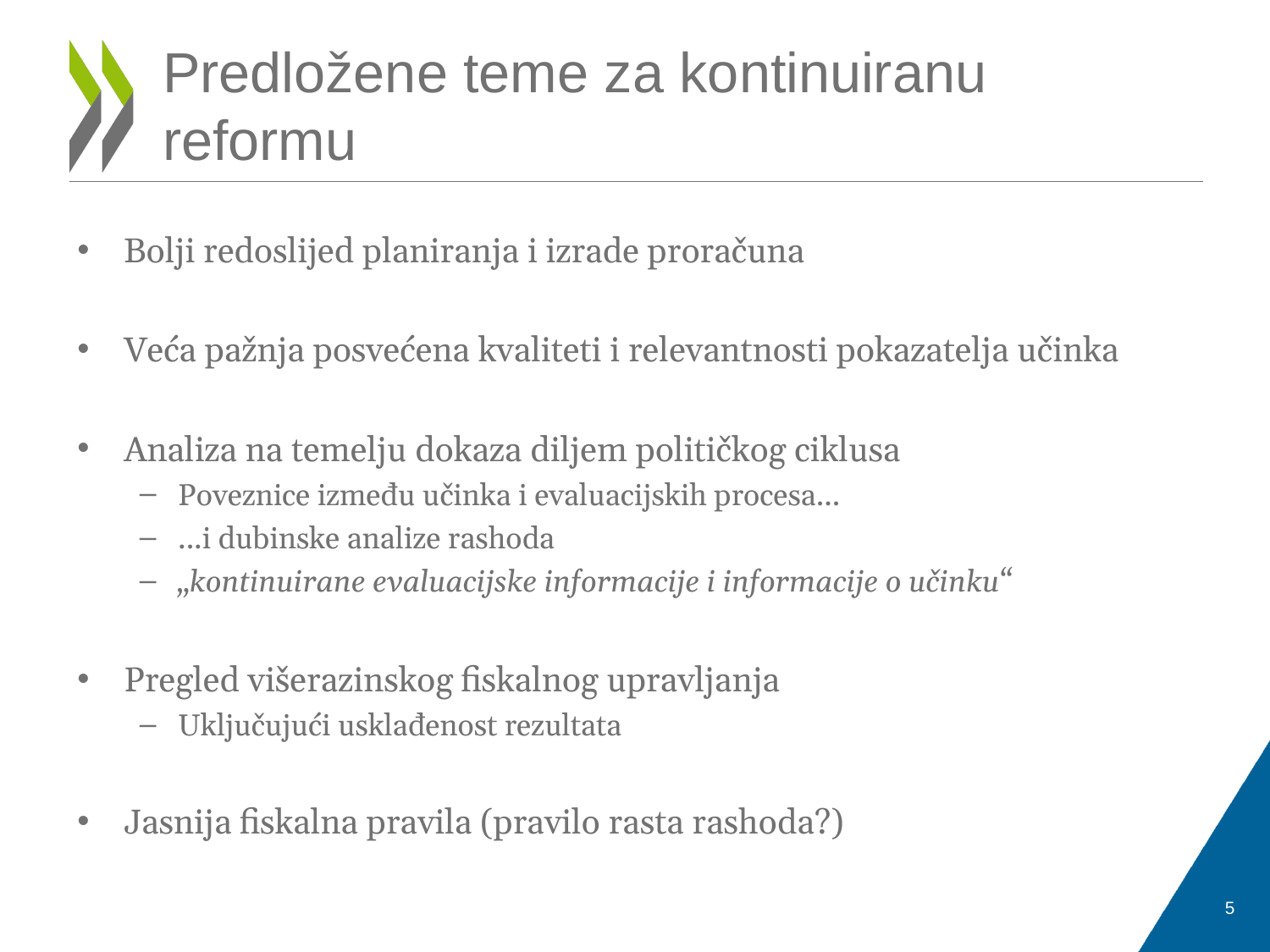

# Predložene teme za kontinuiranu reformu
Bolji redoslijed planiranja i izrade proračuna

Veća pažnja posvećena kvaliteti i relevantnosti pokazatelja učinka

Analiza na temelju dokaza diljem političkog ciklusa
Poveznice između učinka i evaluacijskih procesa...
...i dubinske analize rashoda
„kontinuirane evaluacijske informacije i informacije o učinku“

Pregled višerazinskog fiskalnog upravljanja
Uključujući usklađenost rezultata

Jasnija fiskalna pravila (pravilo rasta rashoda?)

5